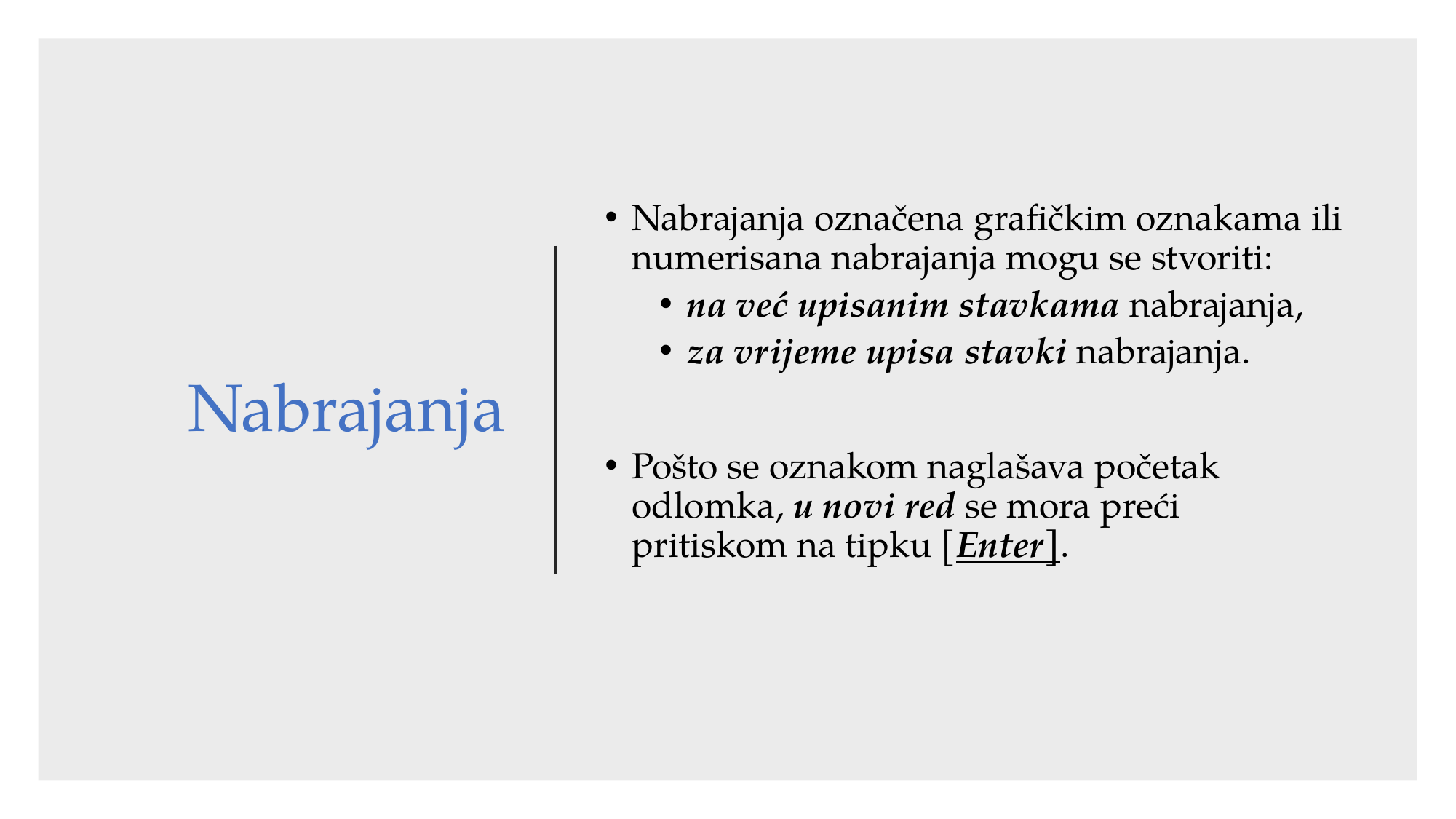

# Nabrajanja
Nabrajanja označena grafičkim oznakama ili numerisana nabrajanja mogu se stvoriti:
na već upisanim stavkama nabrajanja,
za vrijeme upisa stavki nabrajanja.

Pošto se oznakom naglašava početak odlomka, u novi red se mora preći pritiskom na tipku [Enter].